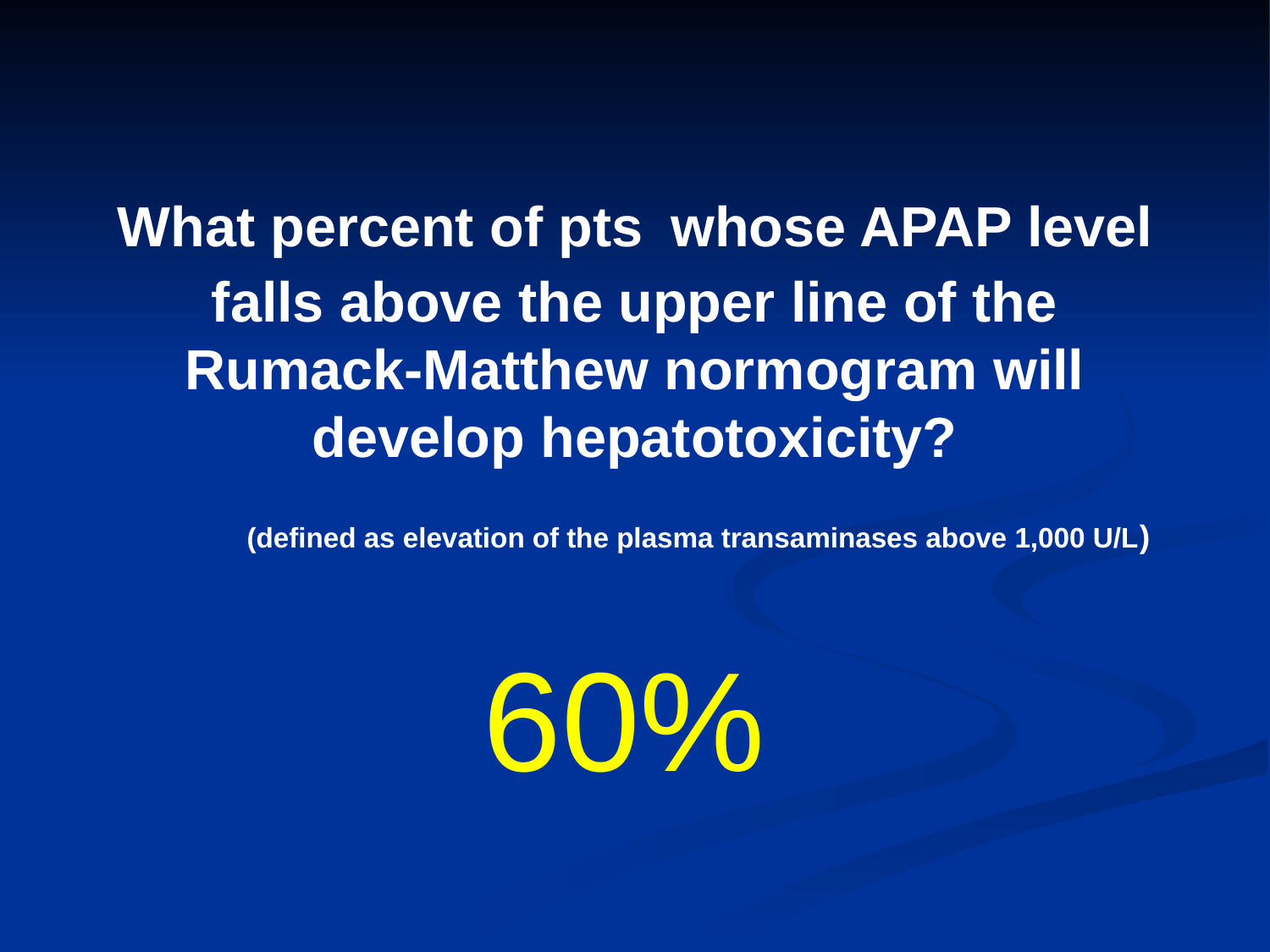

# What percent of pts whose APAP level falls above the upper line of the Rumack-Matthew normogram will develop hepatotoxicity? (defined as elevation of the plasma transaminases above 1,000 U/L)
60%